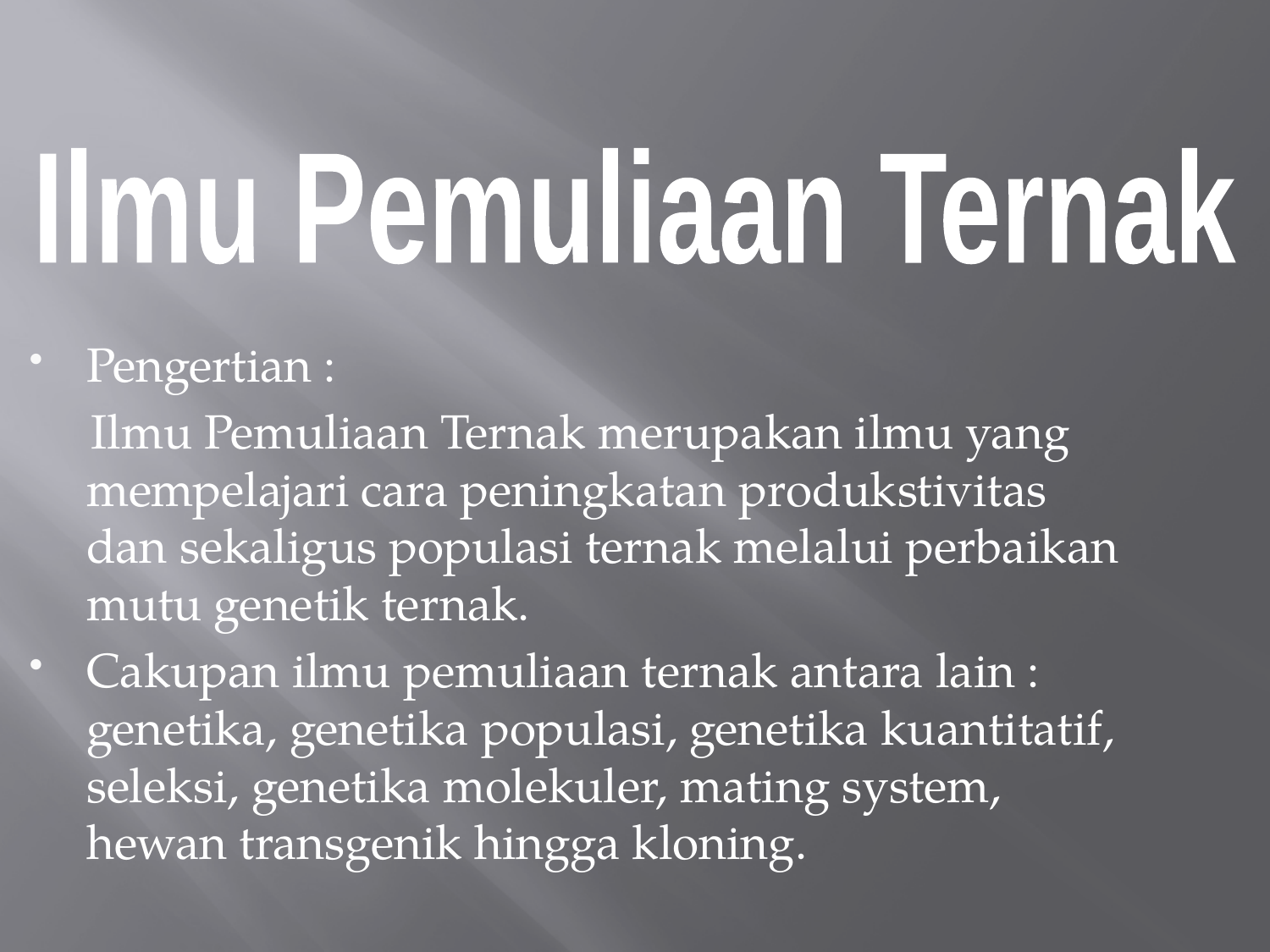

Ilmu Pemuliaan Ternak
Pengertian :
     Ilmu Pemuliaan Ternak merupakan ilmu yang mempelajari cara peningkatan produkstivitas dan sekaligus populasi ternak melalui perbaikan mutu genetik ternak.
Cakupan ilmu pemuliaan ternak antara lain : genetika, genetika populasi, genetika kuantitatif, seleksi, genetika molekuler, mating system, hewan transgenik hingga kloning.